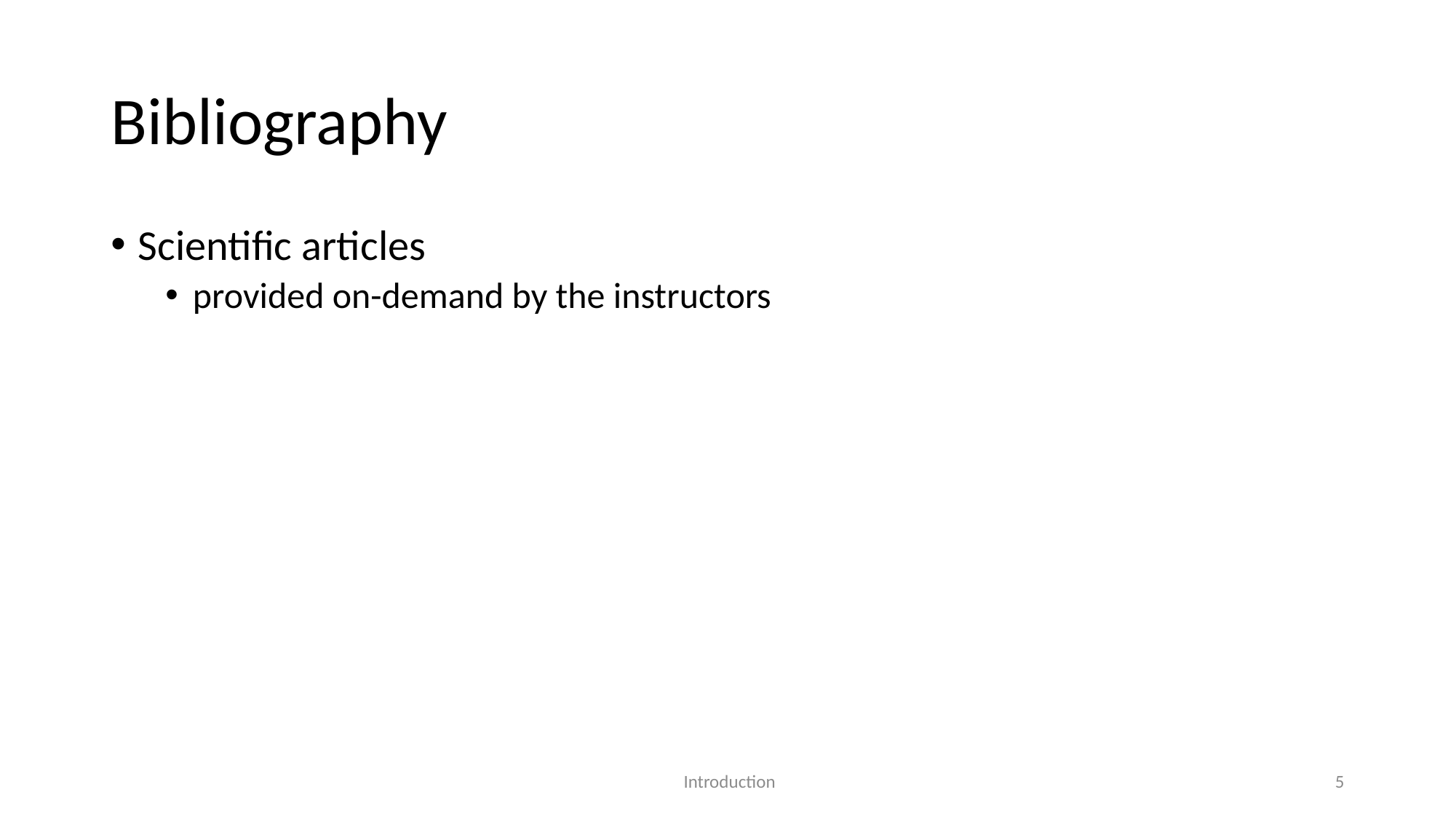

# Bibliography
Scientific articles
provided on-demand by the instructors
 Introduction
5